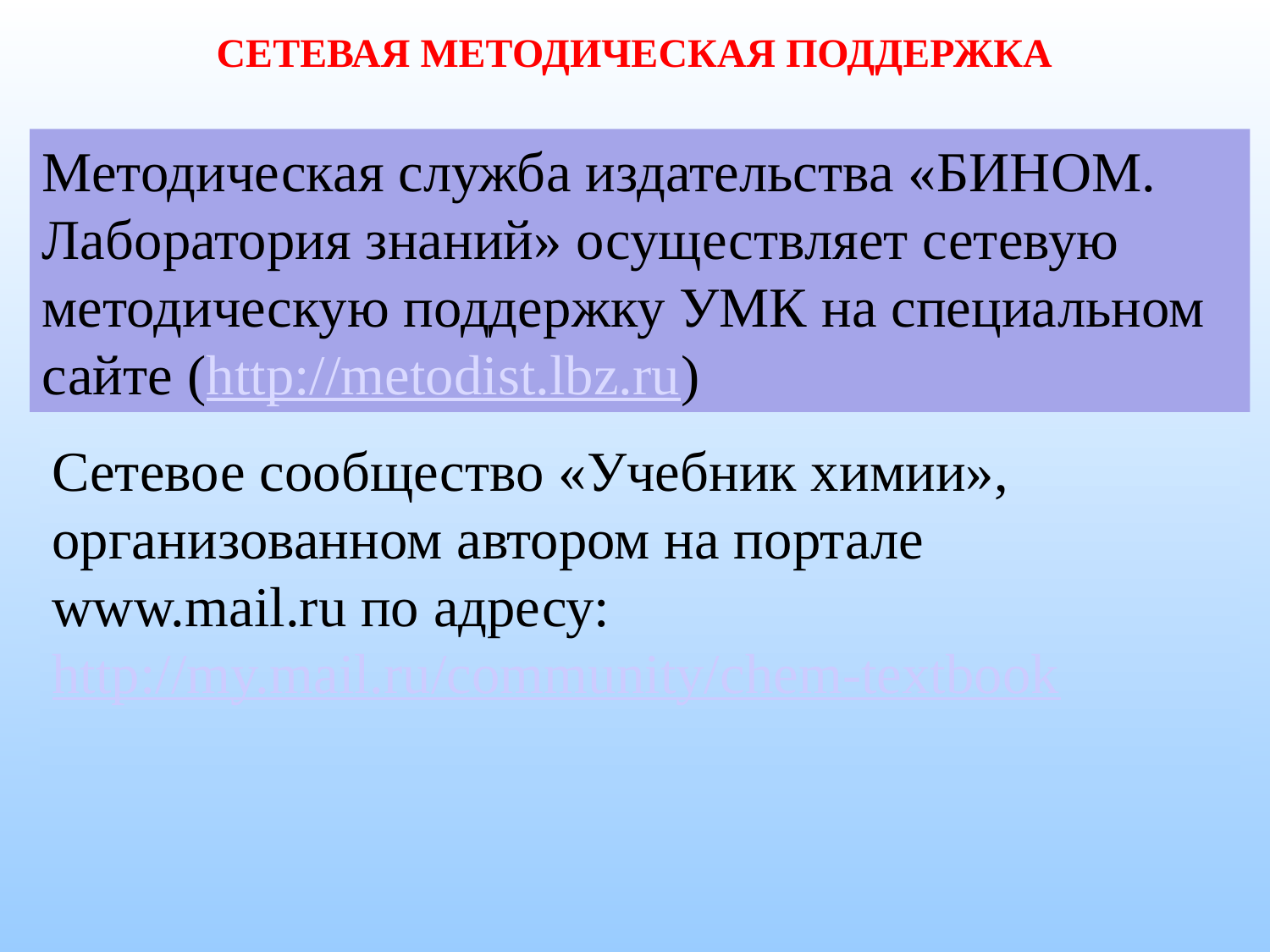

# СЕТЕВАЯ МЕТОДИЧЕСКАЯ ПОДДЕРЖКА
Методическая служба издательства «БИНОМ. Лаборатория знаний» осуществляет сетевую методическую поддержку УМК на специальном сайте (http://metodist.lbz.ru)
Cетевое сообщество «Учебник химии», организованном автором на портале www.mail.ru по адресу: http://my.mail.ru/community/chem-textbook